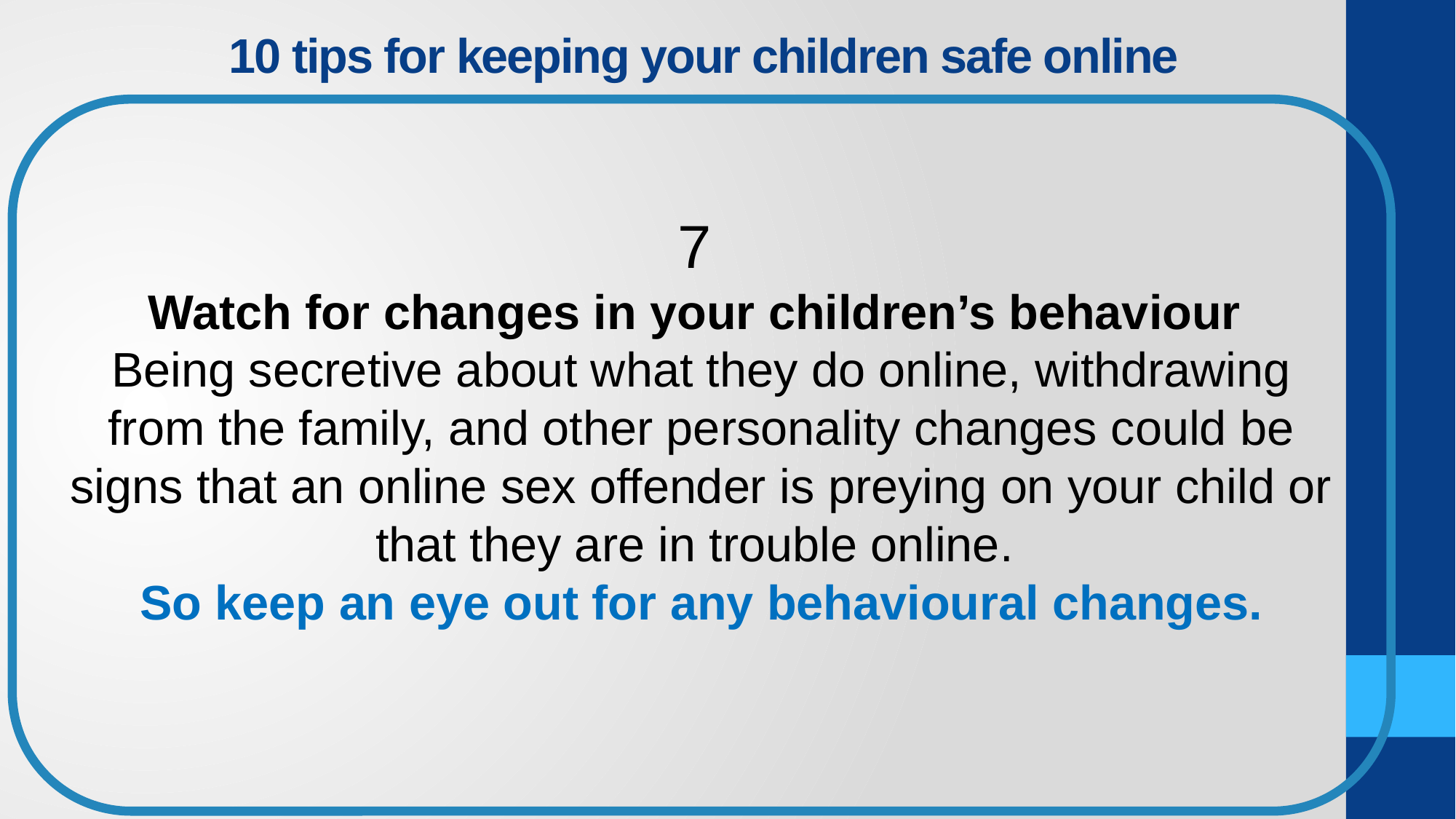

# 10 tips for keeping your children safe online
7
Watch for changes in your children’s behaviour
Being secretive about what they do online, withdrawing from the family, and other personality changes could be signs that an online sex offender is preying on your child or that they are in trouble online.
So keep an eye out for any behavioural changes.